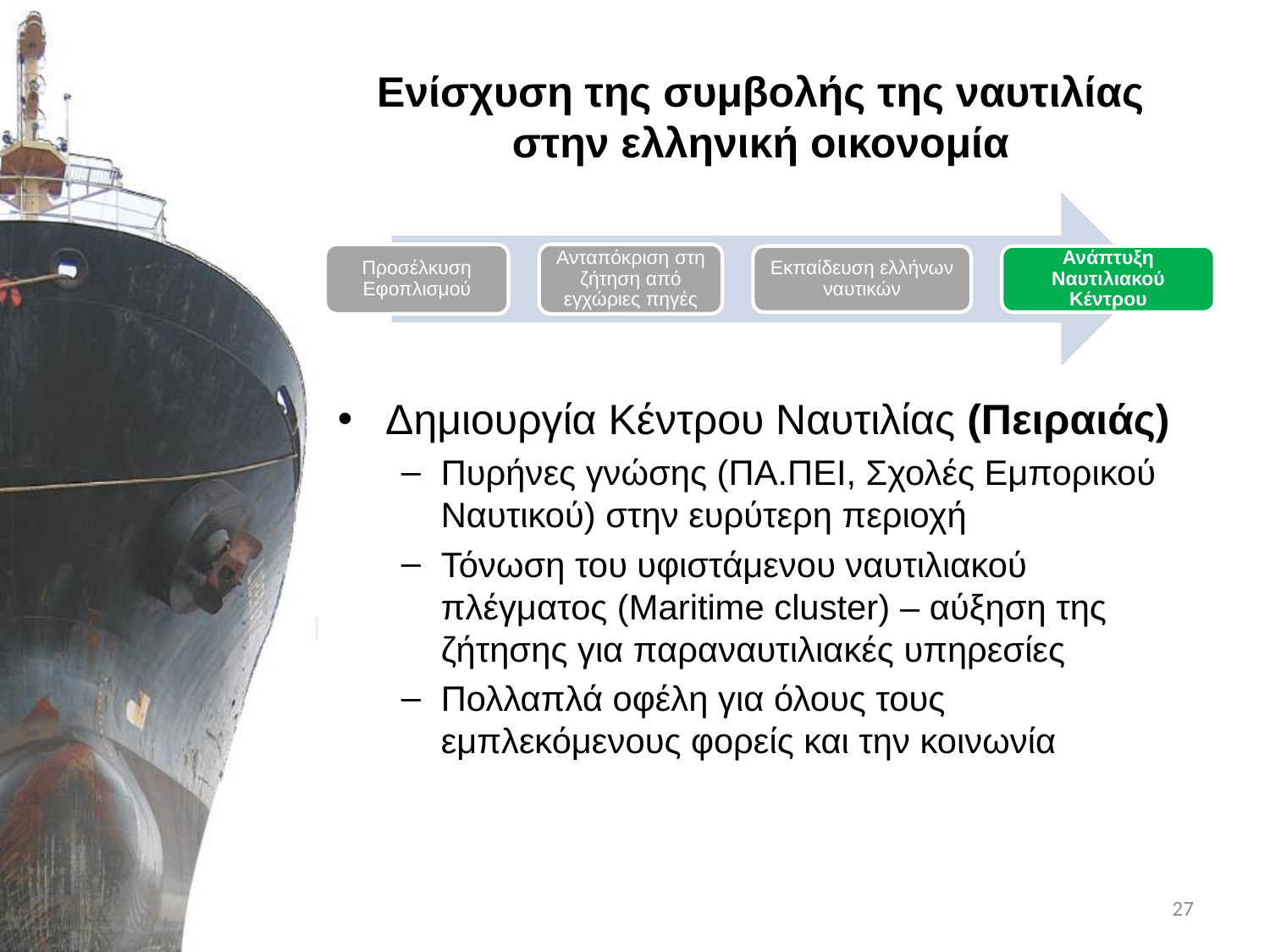

# Ενίσχυση της συμβολής της ναυτιλίας στην ελληνική οικονομία
Προσέλκυση Εφοπλισμού
Ανταπόκριση στη ζήτηση από εγχώριες πηγές
Εκπαίδευση ελλήνων ναυτικών
Ανάπτυξη Ναυτιλιακού Κέντρου
Δημιουργία Κέντρου Ναυτιλίας (Πειραιάς)
Πυρήνες γνώσης (ΠΑ.ΠΕΙ, Σχολές Εμπορικού Ναυτικού) στην ευρύτερη περιοχή
Τόνωση του υφιστάμενου ναυτιλιακού πλέγματος (Maritime cluster) – αύξηση της ζήτησης για παραναυτιλιακές υπηρεσίες
Πολλαπλά οφέλη για όλους τους εμπλεκόμενους φορείς και την κοινωνία
27